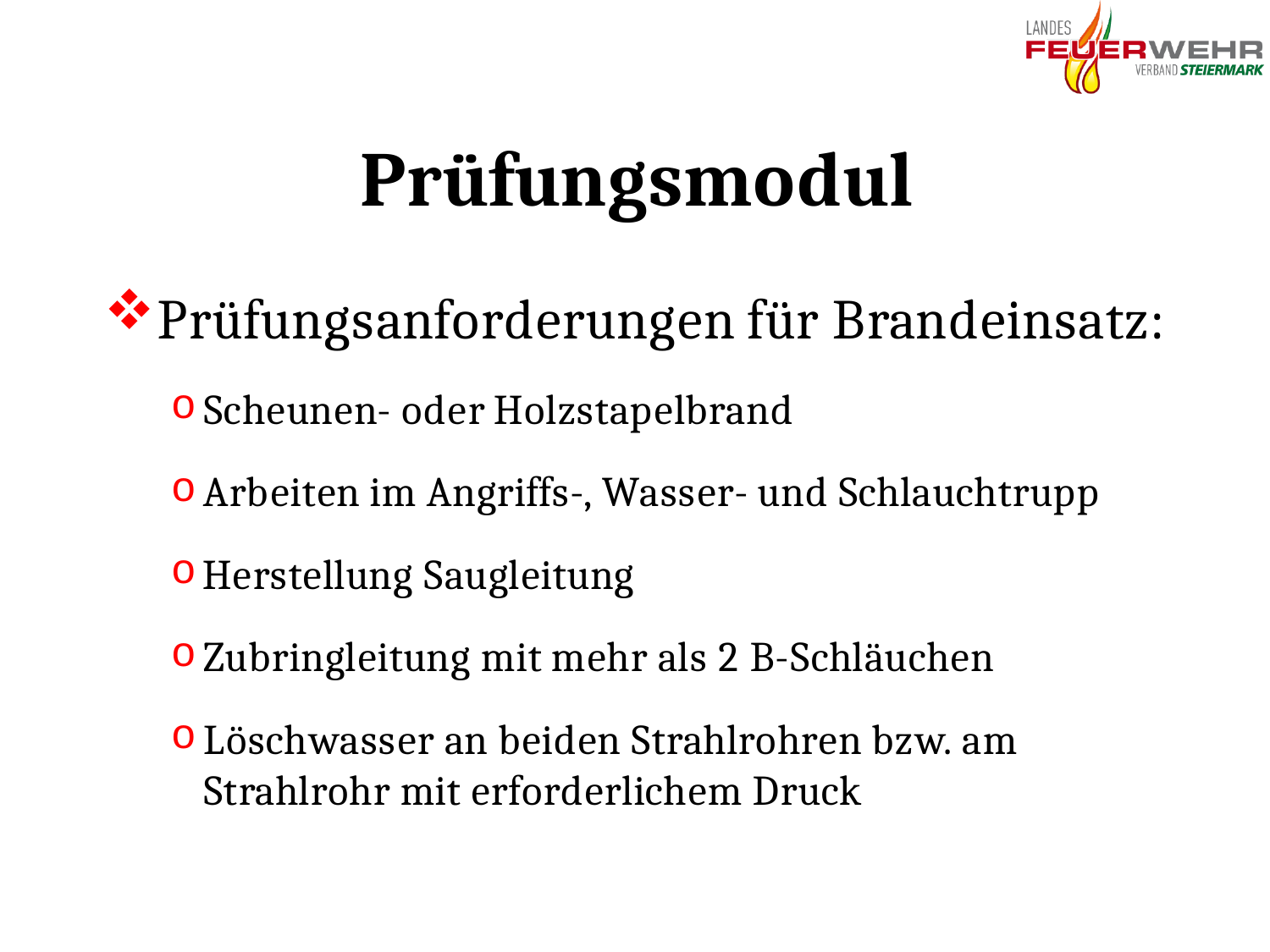

# Prüfungsmodul
Prüfungsanforderungen für Brandeinsatz:
Scheunen- oder Holzstapelbrand
Arbeiten im Angriffs-, Wasser- und Schlauchtrupp
Herstellung Saugleitung
Zubringleitung mit mehr als 2 B-Schläuchen
Löschwasser an beiden Strahlrohren bzw. am Strahlrohr mit erforderlichem Druck